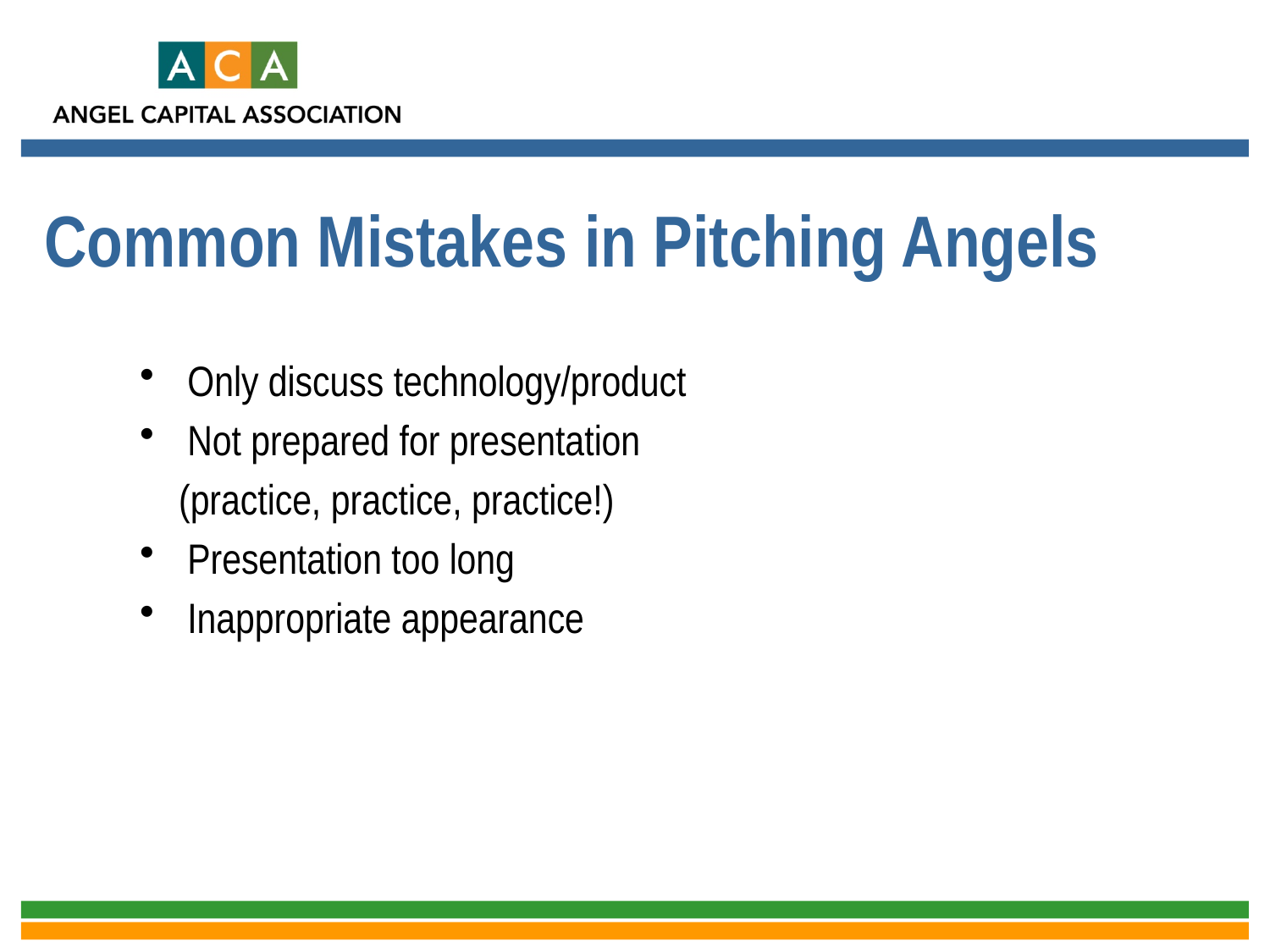

# Common Mistakes in Pitching Angels
Only discuss technology/product
Not prepared for presentation
    (practice, practice, practice!)
Presentation too long
Inappropriate appearance